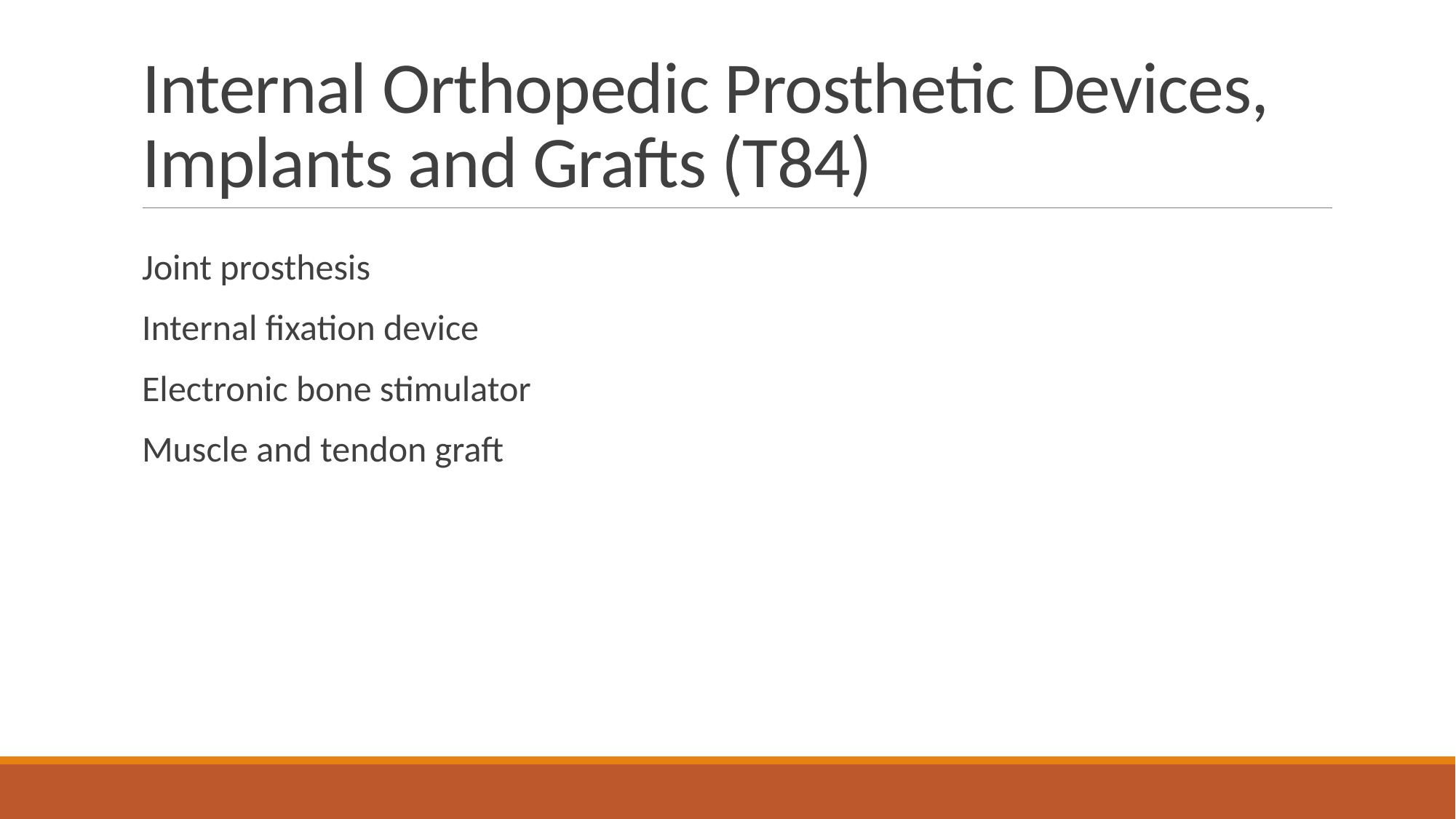

# Internal Orthopedic Prosthetic Devices, Implants and Grafts (T84)
Joint prosthesis
Internal fixation device
Electronic bone stimulator
Muscle and tendon graft